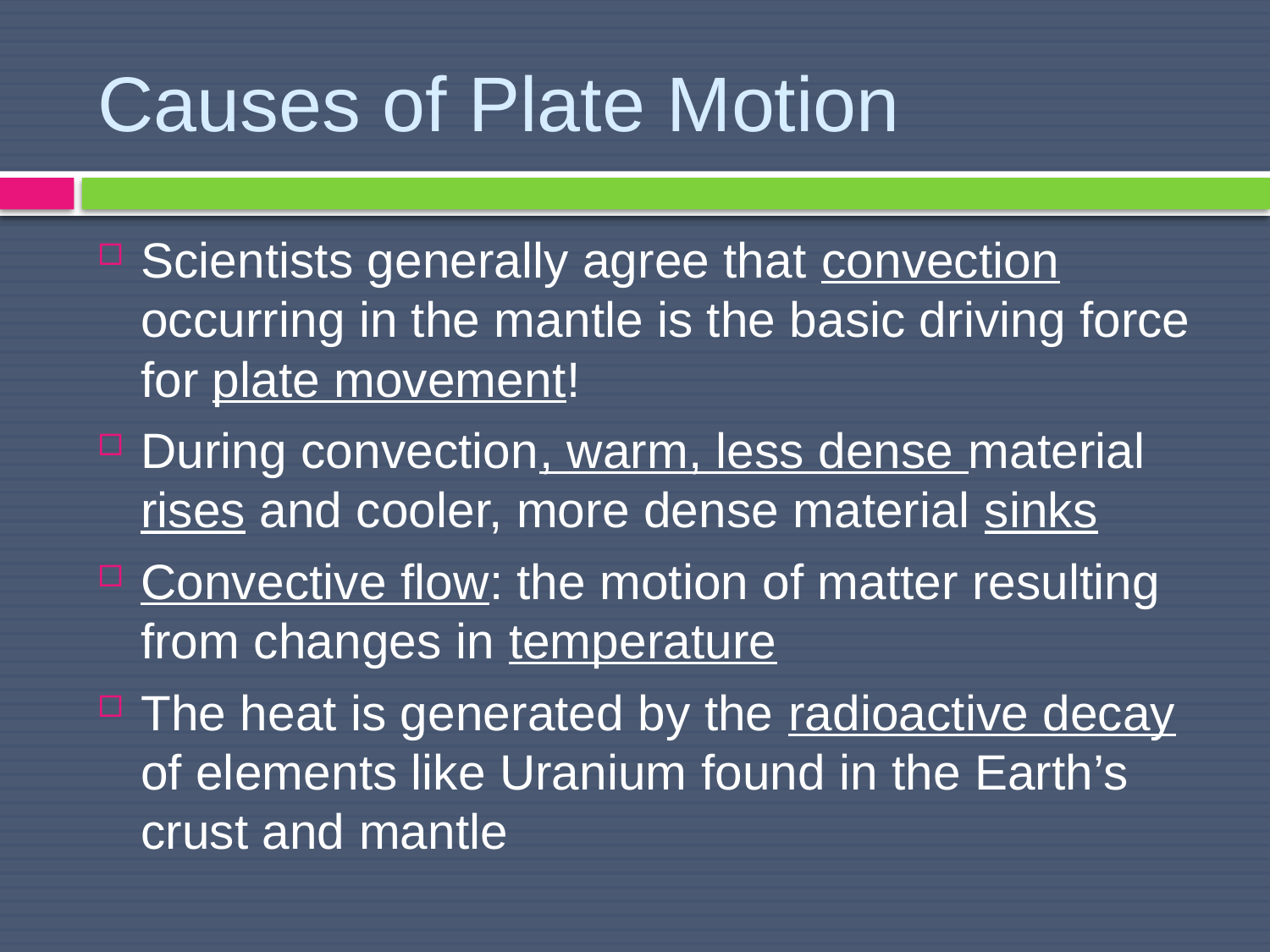

# Causes of Plate Motion
Scientists generally agree that convection occurring in the mantle is the basic driving force for plate movement!
During convection, warm, less dense material rises and cooler, more dense material sinks
Convective flow: the motion of matter resulting from changes in temperature
The heat is generated by the radioactive decay of elements like Uranium found in the Earth’s crust and mantle